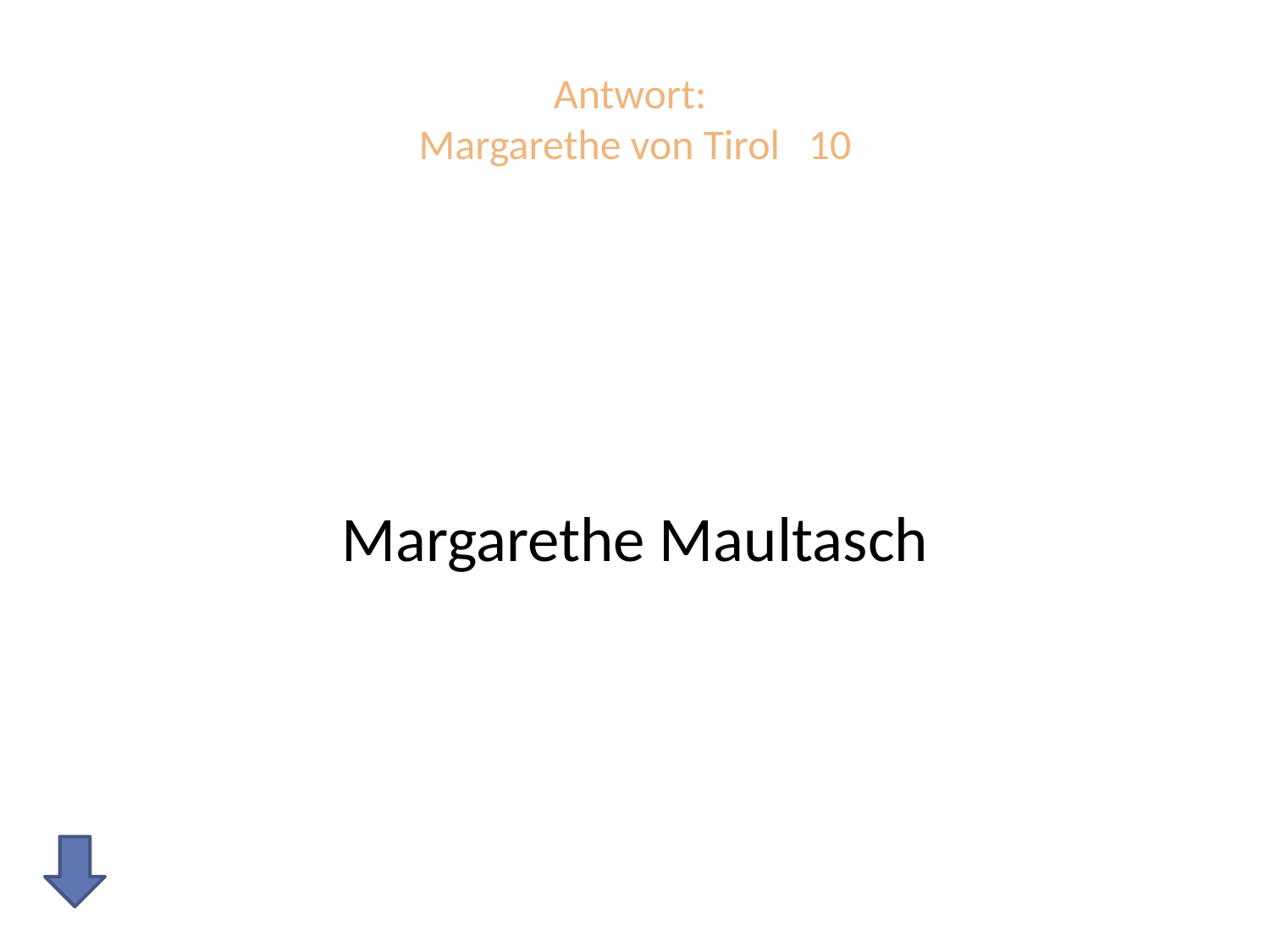

# Antwort: Margarethe von Tirol   10
Margarethe Maultasch